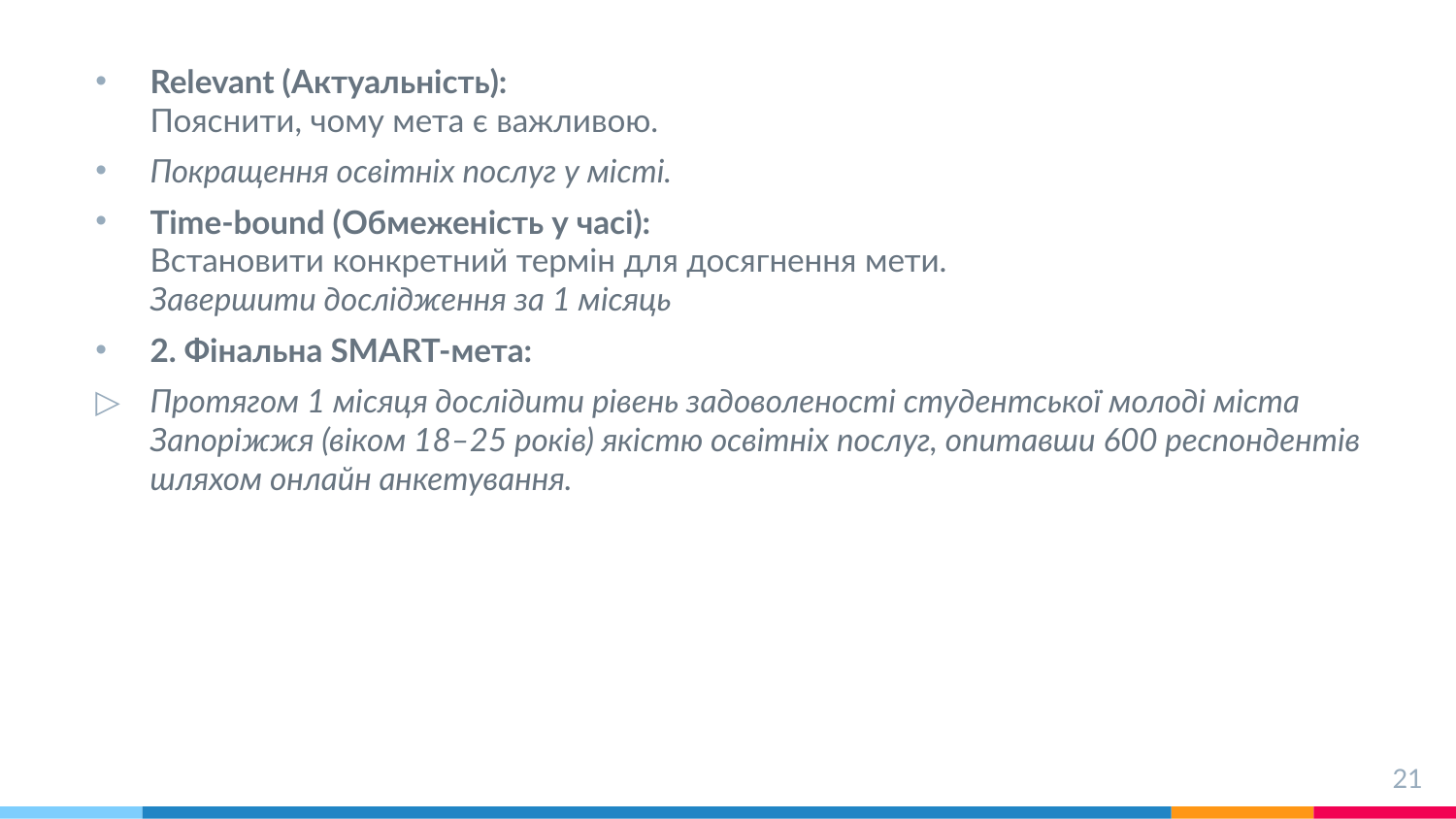

Relevant (Актуальність):
Пояснити, чому мета є важливою.
Покращення освітніх послуг у місті.
Time-bound (Обмеженість у часі):
Встановити конкретний термін для досягнення мети.
Завершити дослідження за 1 місяць
2. Фінальна SMART-мета:
Протягом 1 місяця дослідити рівень задоволеності студентської молоді міста Запоріжжя (віком 18–25 років) якістю освітніх послуг, опитавши 600 респондентів шляхом онлайн анкетування.
21